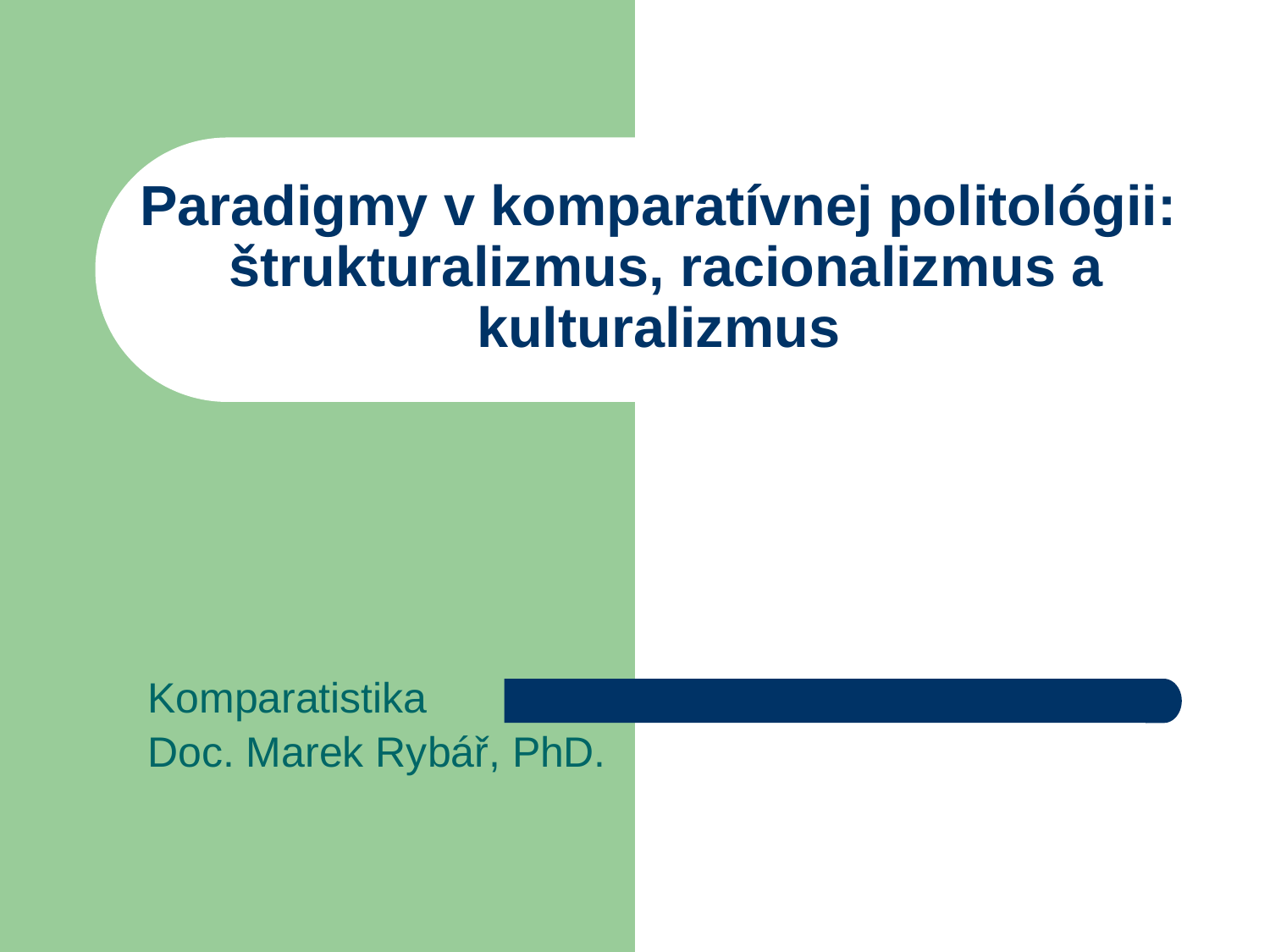

# Paradigmy v komparatívnej politológii: štrukturalizmus, racionalizmus a kulturalizmus

Komparatistika
Doc. Marek Rybář, PhD.